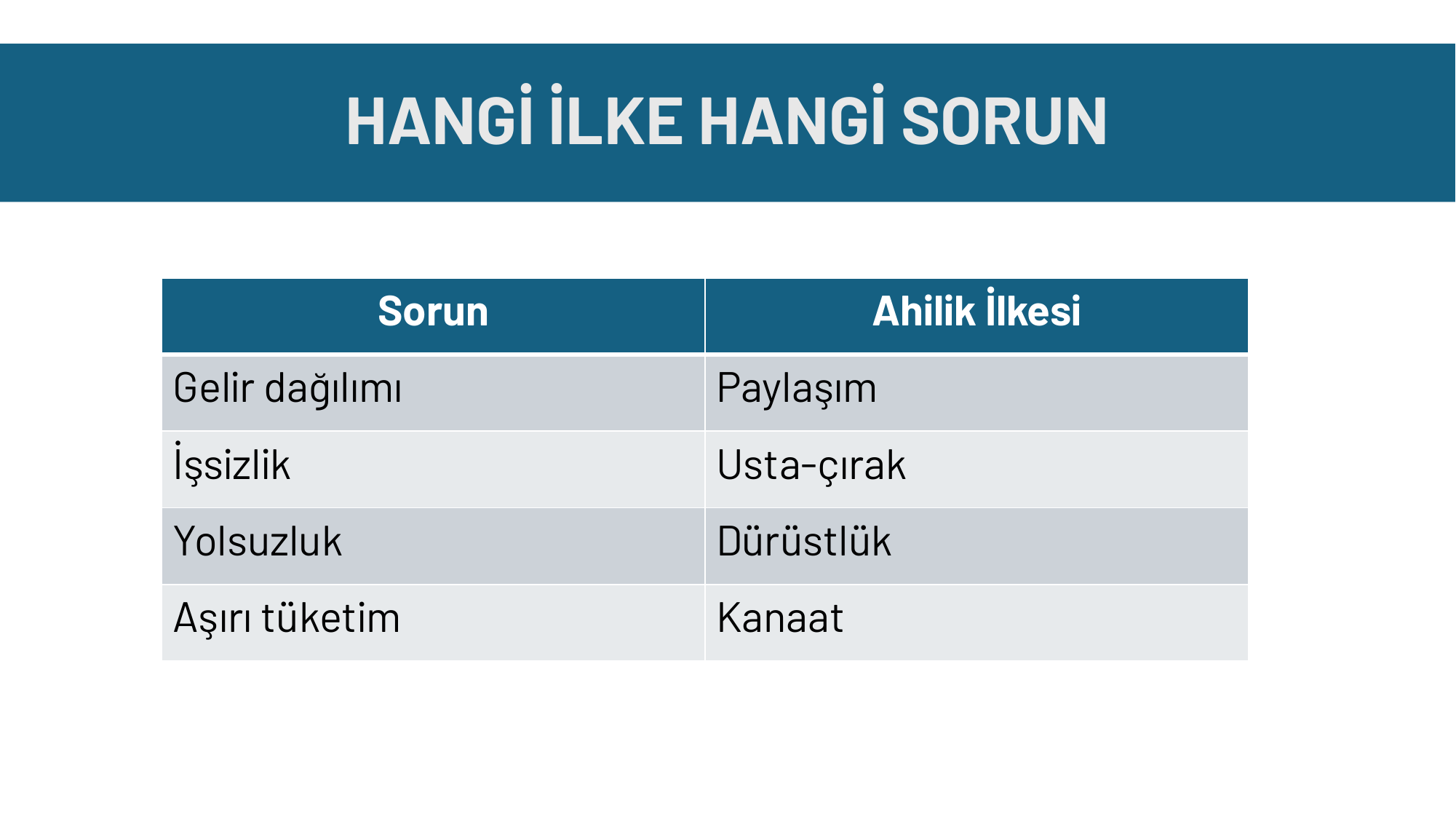

# HANGİ İLKE HANGİ SORUN
| Sorun | Ahilik İlkesi |
| --- | --- |
| Gelir dağılımı | Paylaşım |
| İşsizlik | Usta-çırak |
| Yolsuzluk | Dürüstlük |
| Aşırı tüketim | Kanaat |